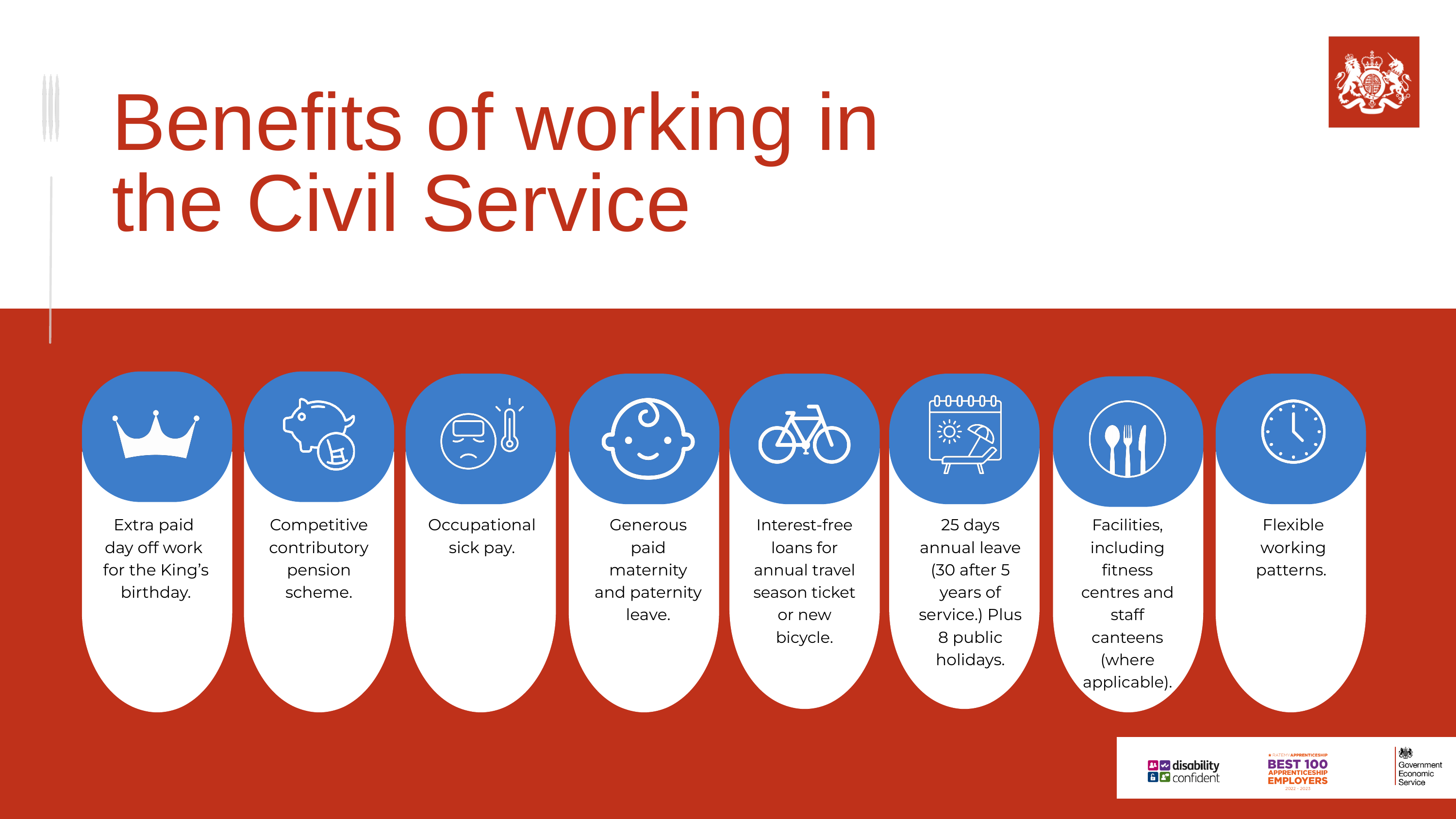

Benefits of working in the Civil Service

Extra paid  day off work  for the King’s birthday.​
Competitive contributory pension scheme.
Occupational sick pay.​
Generous paid maternity and paternity leave.​
Interest-free loans for annual travel season ticket or new bicycle.​
25 days annual leave (30 after 5 years of service.) Plus 8 public holidays.​
Facilities, including fitness centres and staff canteens (where applicable).​
Flexible working patterns.